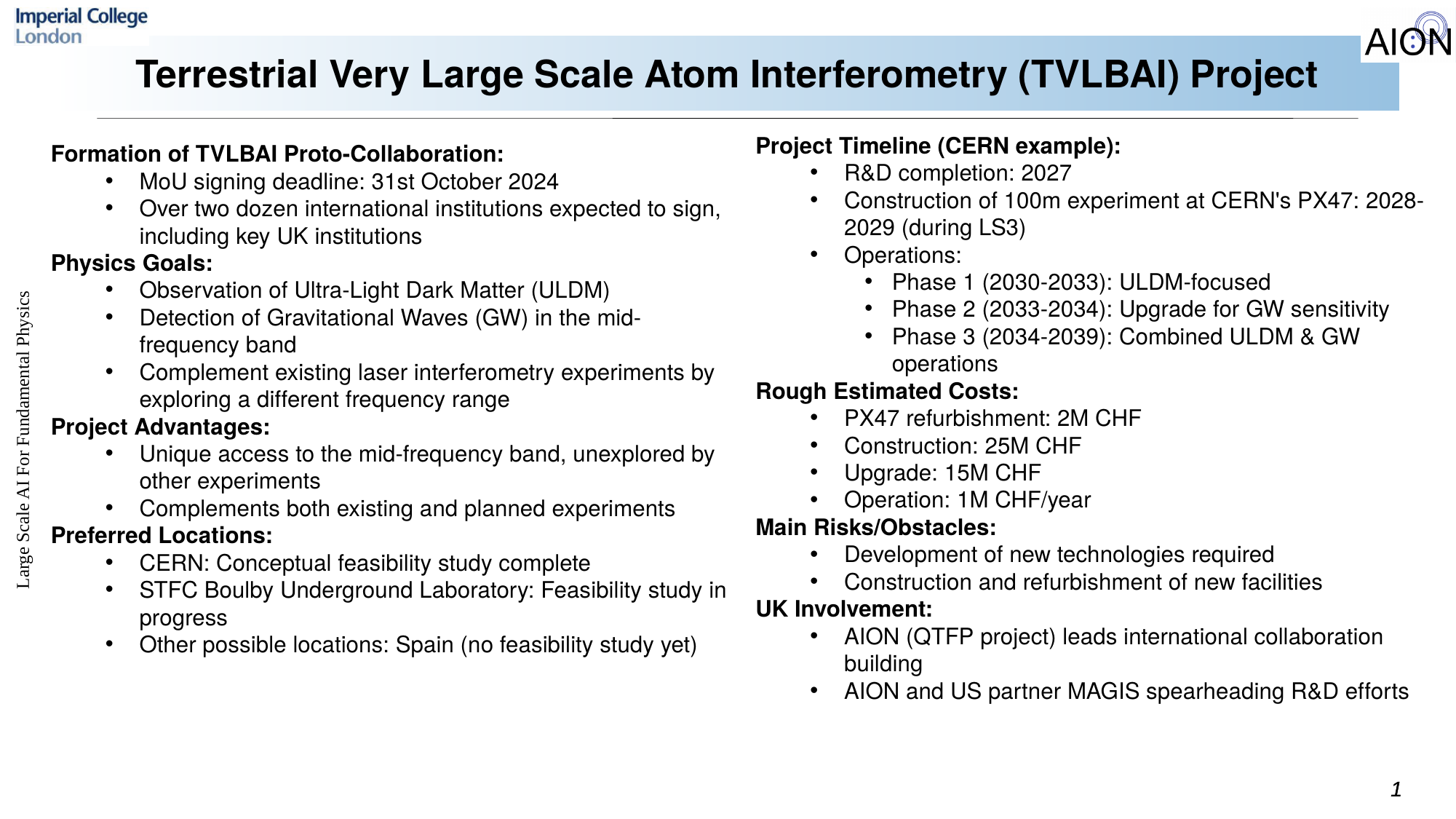

# Terrestrial Very Large Scale Atom Interferometry (TVLBAI) Project
Project Timeline (CERN example):
R&D completion: 2027
Construction of 100m experiment at CERN's PX47: 2028-2029 (during LS3)
Operations:
Phase 1 (2030-2033): ULDM-focused
Phase 2 (2033-2034): Upgrade for GW sensitivity
Phase 3 (2034-2039): Combined ULDM & GW operations
Rough Estimated Costs:
PX47 refurbishment: 2M CHF
Construction: 25M CHF
Upgrade: 15M CHF
Operation: 1M CHF/year
Main Risks/Obstacles:
Development of new technologies required
Construction and refurbishment of new facilities
UK Involvement:
AION (QTFP project) leads international collaboration building
AION and US partner MAGIS spearheading R&D efforts

Formation of TVLBAI Proto-Collaboration:
MoU signing deadline: 31st October 2024
Over two dozen international institutions expected to sign, including key UK institutions
Physics Goals:
Observation of Ultra-Light Dark Matter (ULDM)
Detection of Gravitational Waves (GW) in the mid-frequency band
Complement existing laser interferometry experiments by exploring a different frequency range
Project Advantages:
Unique access to the mid-frequency band, unexplored by other experiments
Complements both existing and planned experiments
Preferred Locations:
CERN: Conceptual feasibility study complete
STFC Boulby Underground Laboratory: Feasibility study in progress
Other possible locations: Spain (no feasibility study yet)